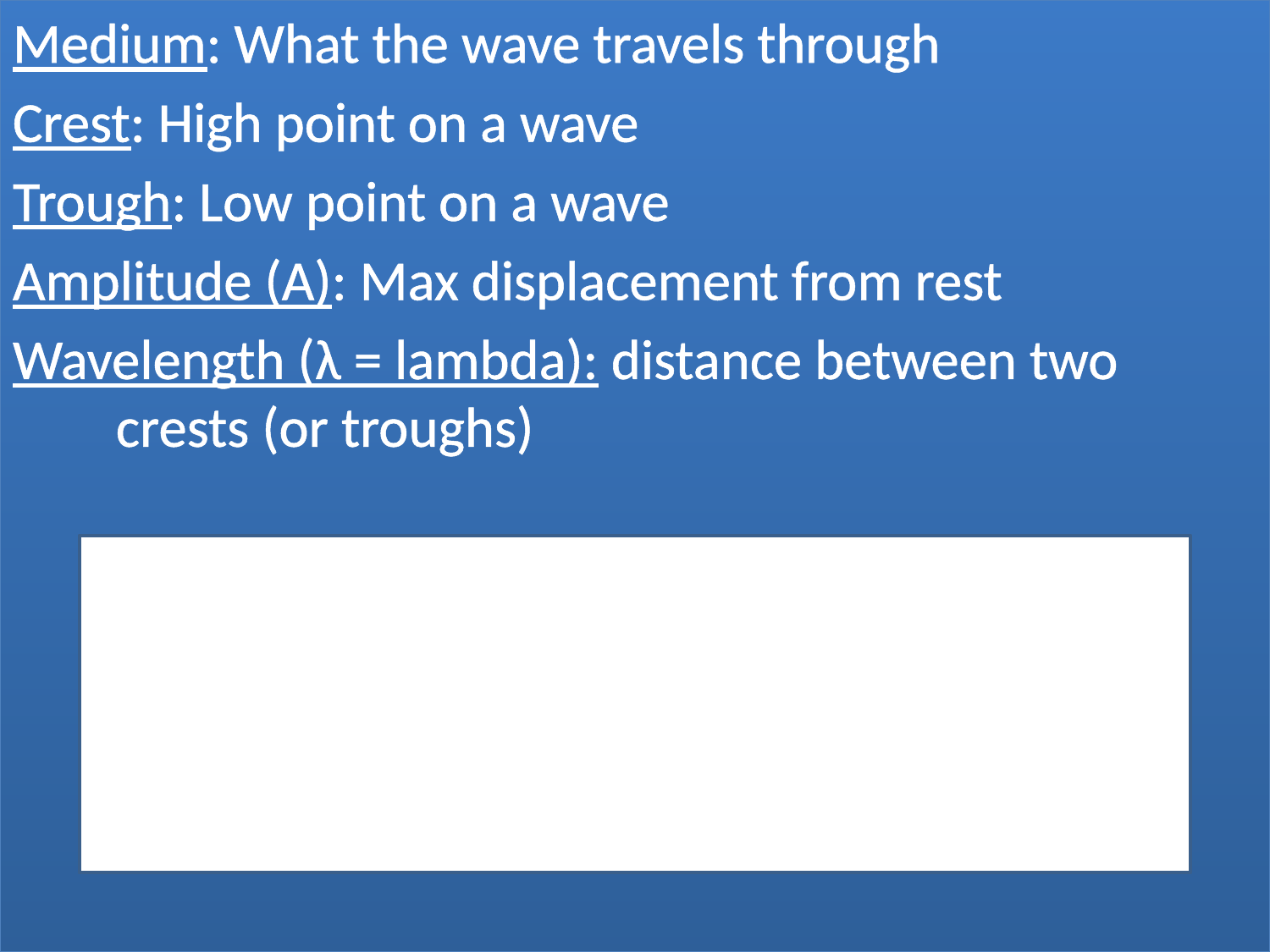

Medium: What the wave travels through
Crest: High point on a wave
Trough: Low point on a wave
Amplitude (A): Max displacement from rest
Wavelength (λ = lambda): distance between two crests (or troughs)